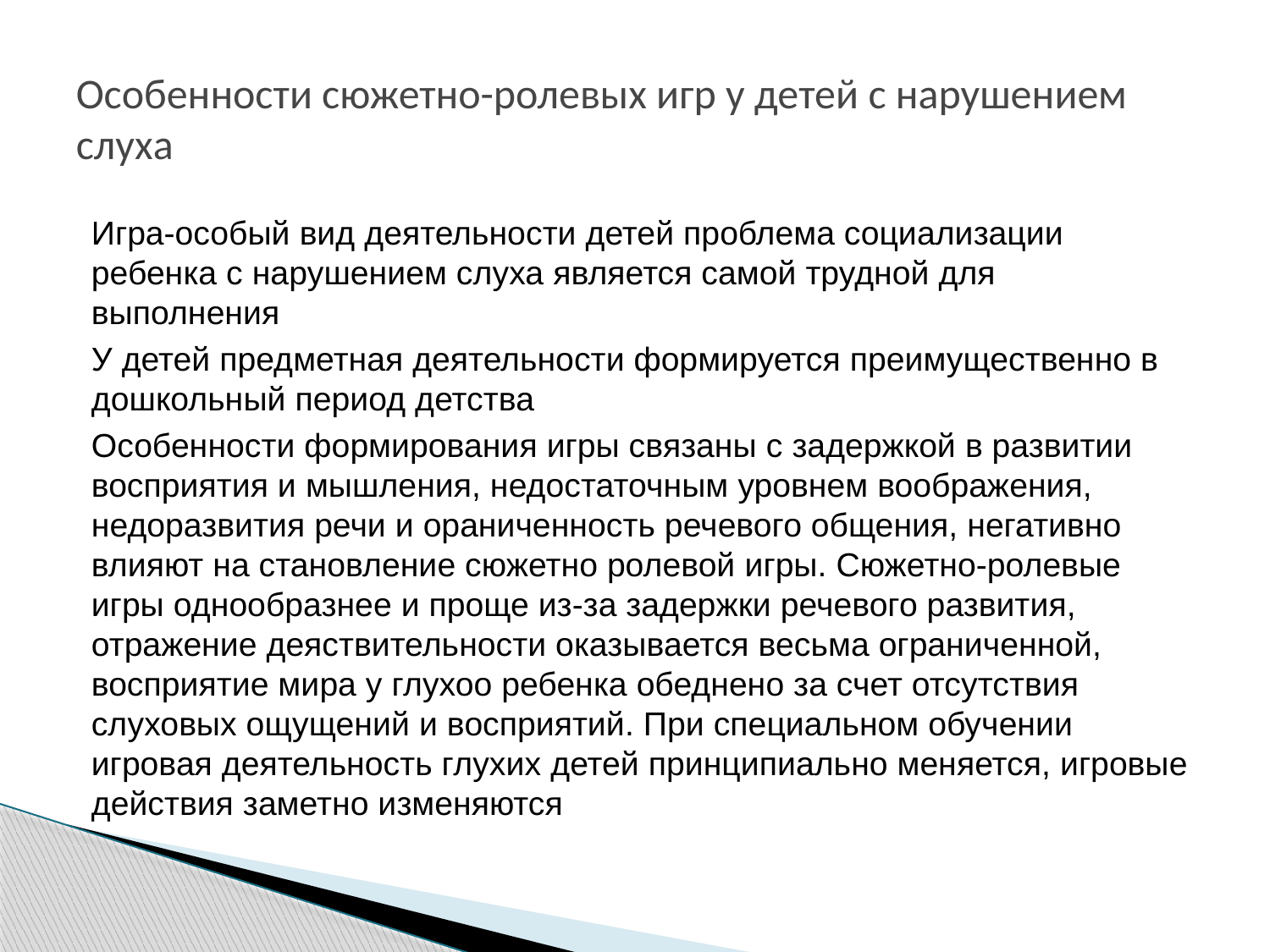

# Особенности сюжетно-ролевых игр у детей с нарушением слуха
Игра-особый вид деятельности детей проблема социализации ребенка с нарушением слуха является самой трудной для выполнения
У детей предметная деятельности формируется преимущественно в дошкольный период детства
Особенности формирования игры связаны с задержкой в развитии восприятия и мышления, недостаточным уровнем воображения, недоразвития речи и ораниченность речевого общения, негативно влияют на становление сюжетно ролевой игры. Сюжетно-ролевые игры однообразнее и проще из-за задержки речевого развития, отражение деяствительности оказывается весьма ограниченной, восприятие мира у глухоо ребенка обеднено за счет отсутствия слуховых ощущений и восприятий. При специальном обучении игровая деятельность глухих детей принципиально меняется, игровые действия заметно изменяются